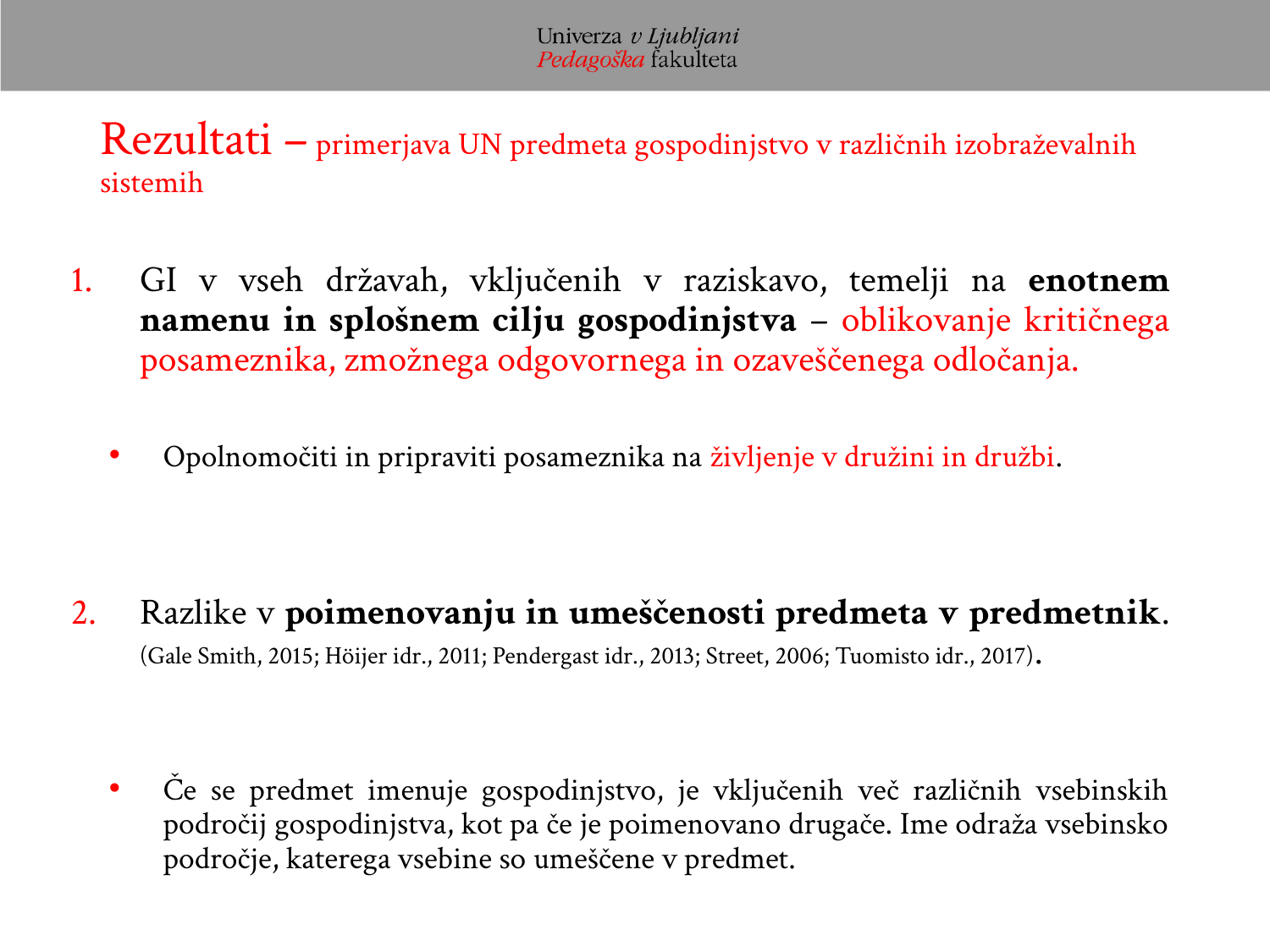

# Rezultati – primerjava UN predmeta gospodinjstvo v različnih izobraževalnih sistemih
GI v vseh državah, vključenih v raziskavo, temelji na enotnem namenu in splošnem cilju gospodinjstva – oblikovanje kritičnega posameznika, zmožnega odgovornega in ozaveščenega odločanja.

Opolnomočiti in pripraviti posameznika na življenje v družini in družbi.

Razlike v poimenovanju in umeščenosti predmeta v predmetnik. (Gale Smith, 2015; Höijer idr., 2011; Pendergast idr., 2013; Street, 2006; Tuomisto idr., 2017).

Če se predmet imenuje gospodinjstvo, je vključenih več različnih vsebinskih področij gospodinjstva, kot pa če je poimenovano drugače. Ime odraža vsebinsko področje, katerega vsebine so umeščene v predmet.